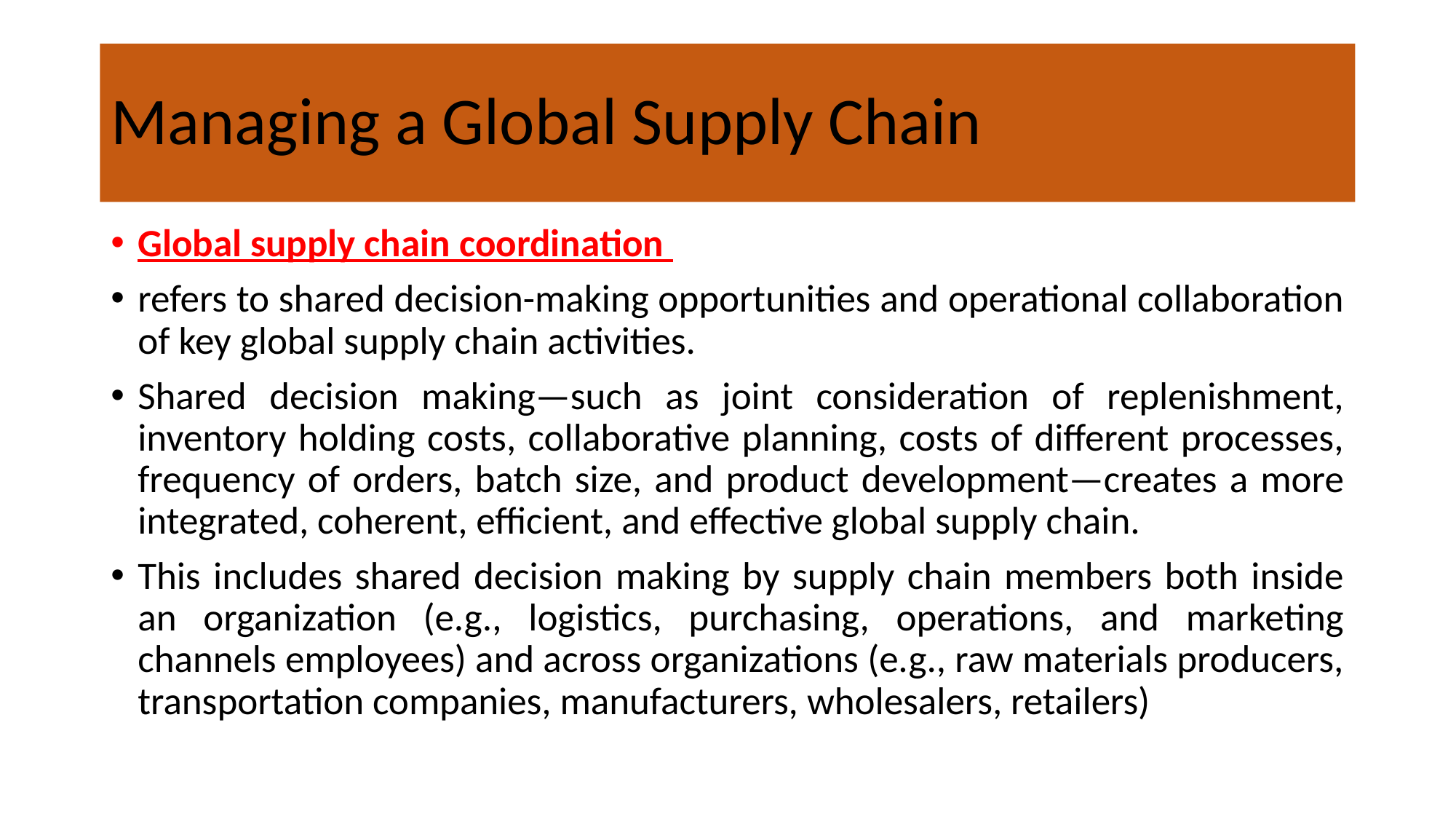

# Managing a Global Supply Chain
Global supply chain coordination
refers to shared decision-making opportunities and operational collaboration of key global supply chain activities.
Shared decision making—such as joint consideration of replenishment, inventory holding costs, collaborative planning, costs of different processes, frequency of orders, batch size, and product development—creates a more integrated, coherent, efficient, and effective global supply chain.
This includes shared decision making by supply chain members both inside an organization (e.g., logistics, purchasing, operations, and marketing channels employees) and across organizations (e.g., raw materials producers, transportation companies, manufacturers, wholesalers, retailers)